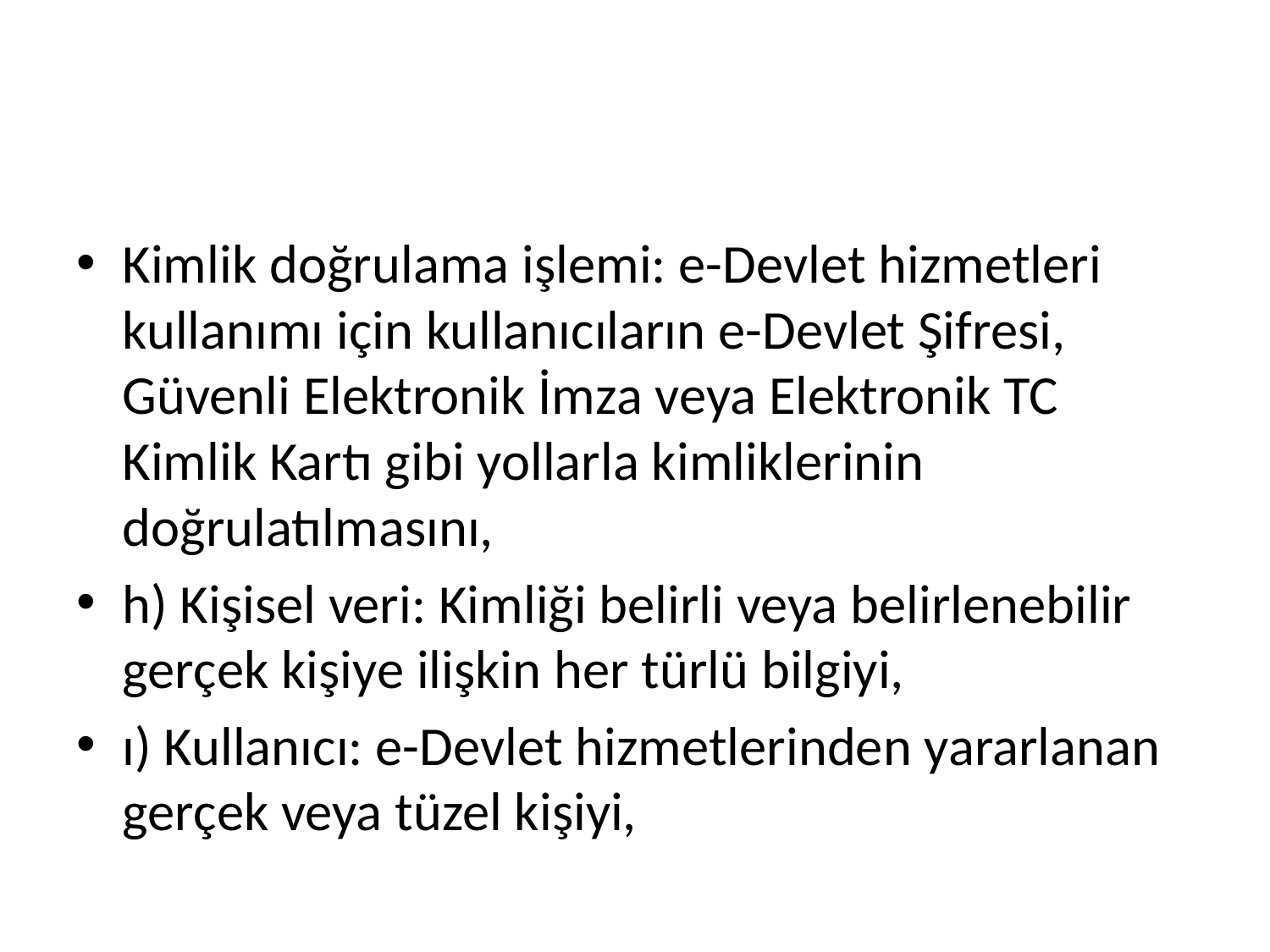

#
Kimlik doğrulama işlemi: e-Devlet hizmetleri kullanımı için kullanıcıların e-Devlet Şifresi, Güvenli Elektronik İmza veya Elektronik TC Kimlik Kartı gibi yollarla kimliklerinin doğrulatılmasını,
h) Kişisel veri: Kimliği belirli veya belirlenebilir gerçek kişiye ilişkin her türlü bilgiyi,
ı) Kullanıcı: e-Devlet hizmetlerinden yararlanan gerçek veya tüzel kişiyi,